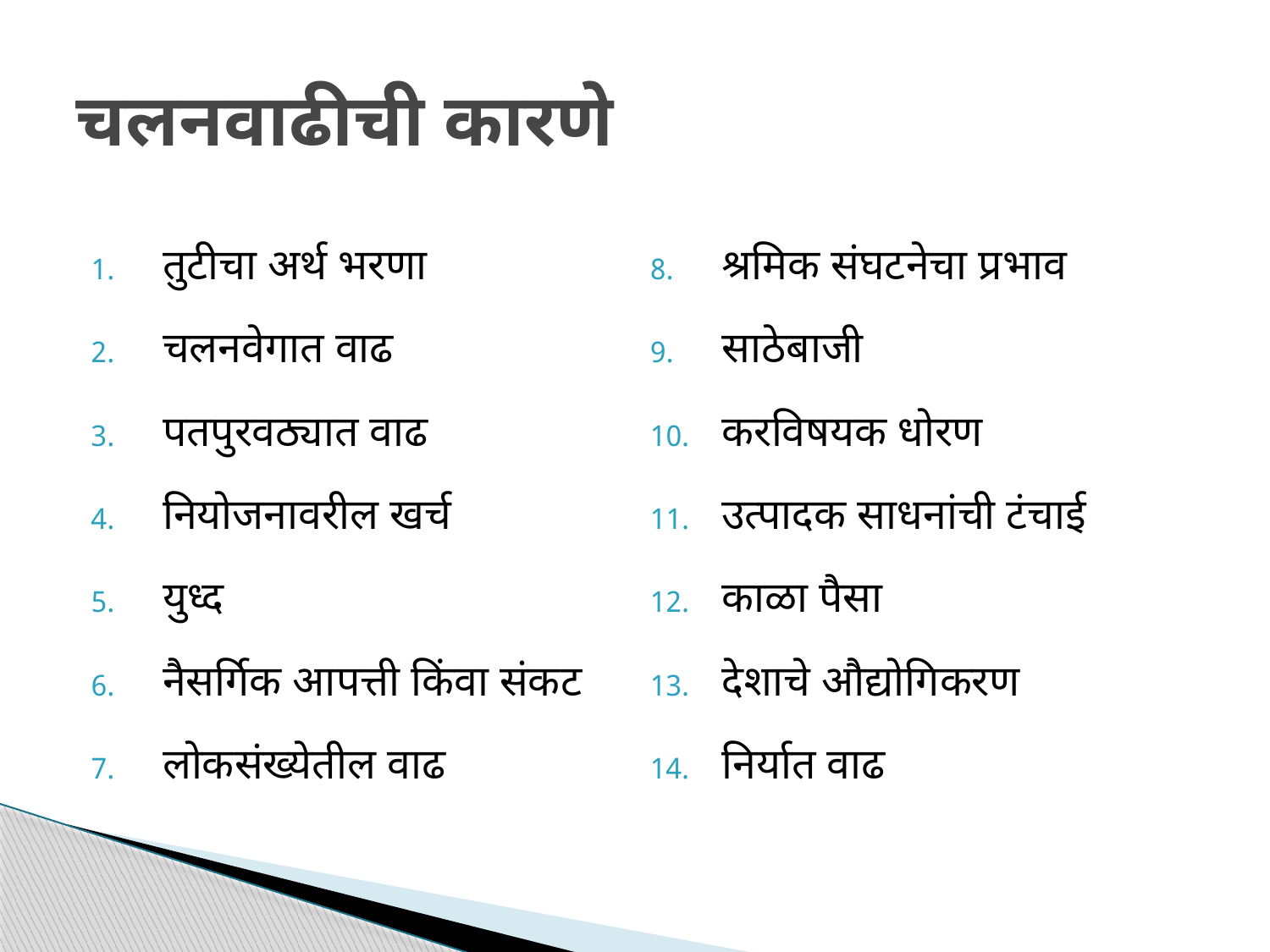

# चलनवाढीची कारणे
तुटीचा अर्थ भरणा
चलनवेगात वाढ
पतपुरवठ्यात वाढ
नियोजनावरील खर्च
युध्द
नैसर्गिक आपत्ती किंवा संकट
लोकसंख्येतील वाढ
श्रमिक संघटनेचा प्रभाव
साठेबाजी
करविषयक धोरण
उत्पादक साधनांची टंचाई
काळा पैसा
देशाचे औद्योगिकरण
निर्यात वाढ